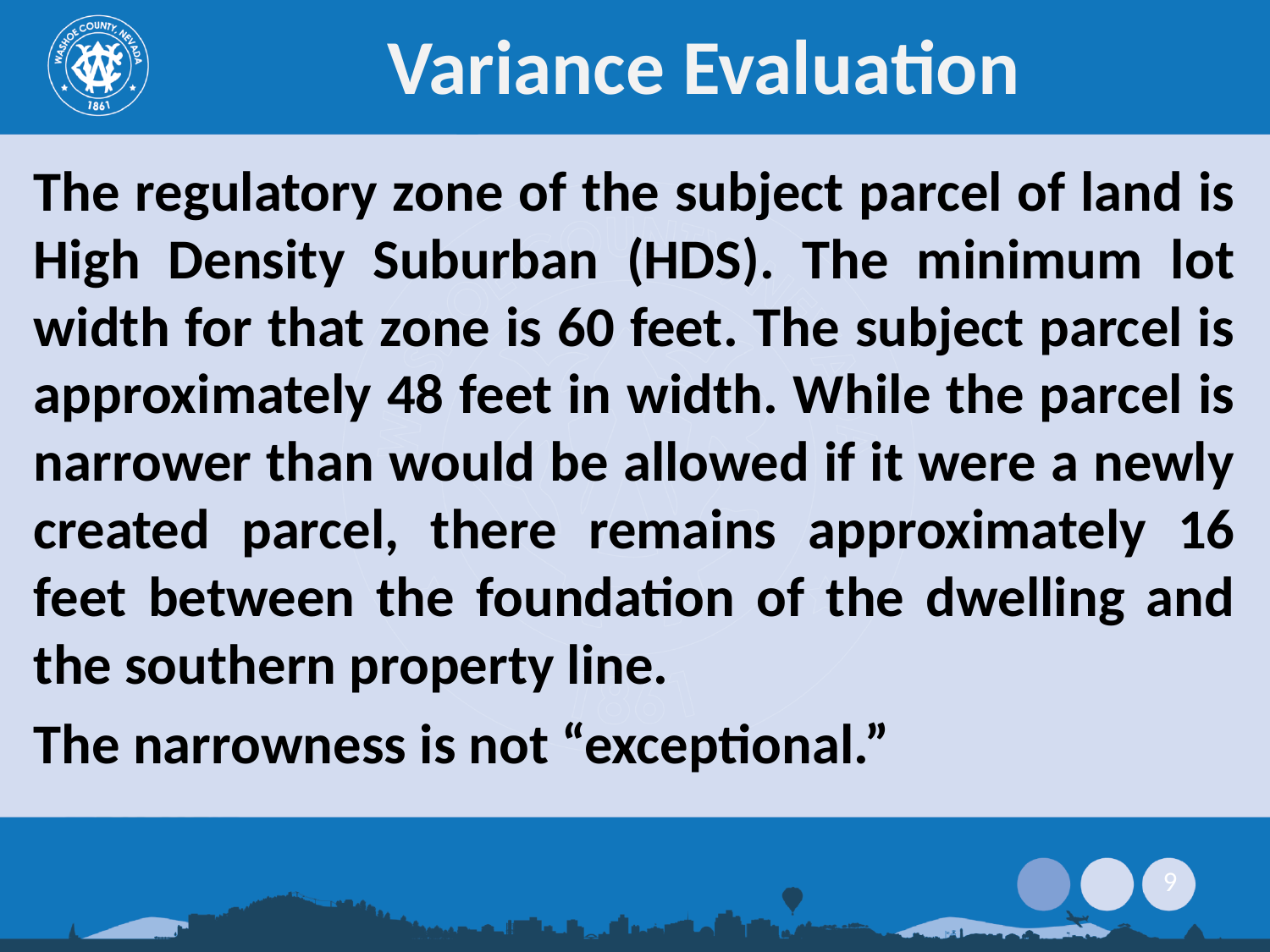

# Variance Evaluation
The regulatory zone of the subject parcel of land is High Density Suburban (HDS). The minimum lot width for that zone is 60 feet. The subject parcel is approximately 48 feet in width. While the parcel is narrower than would be allowed if it were a newly created parcel, there remains approximately 16 feet between the foundation of the dwelling and the southern property line.
The narrowness is not “exceptional.”